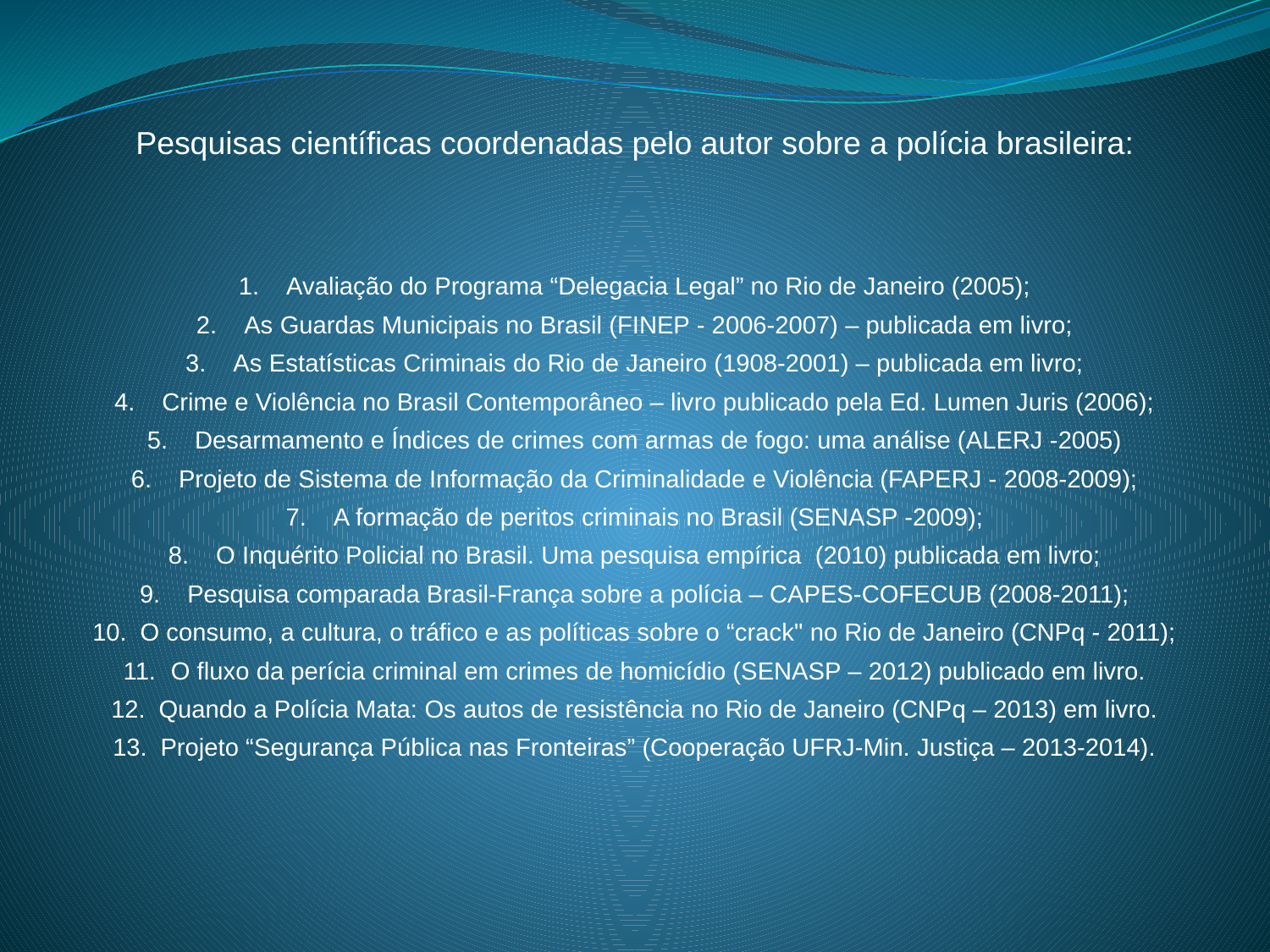

Pesquisas científicas coordenadas pelo autor sobre a polícia brasileira:

Avaliação do Programa “Delegacia Legal” no Rio de Janeiro (2005);
As Guardas Municipais no Brasil (FINEP - 2006-2007) – publicada em livro;
As Estatísticas Criminais do Rio de Janeiro (1908-2001) – publicada em livro;
Crime e Violência no Brasil Contemporâneo – livro publicado pela Ed. Lumen Juris (2006);
Desarmamento e Índices de crimes com armas de fogo: uma análise (ALERJ -2005)
Projeto de Sistema de Informação da Criminalidade e Violência (FAPERJ - 2008-2009);
A formação de peritos criminais no Brasil (SENASP -2009);
O Inquérito Policial no Brasil. Uma pesquisa empírica  (2010) publicada em livro;
Pesquisa comparada Brasil-França sobre a polícia – CAPES-COFECUB (2008-2011);
O consumo, a cultura, o tráfico e as políticas sobre o “crack" no Rio de Janeiro (CNPq - 2011);
O fluxo da perícia criminal em crimes de homicídio (SENASP – 2012) publicado em livro.
Quando a Polícia Mata: Os autos de resistência no Rio de Janeiro (CNPq – 2013) em livro.
Projeto “Segurança Pública nas Fronteiras” (Cooperação UFRJ-Min. Justiça – 2013-2014).